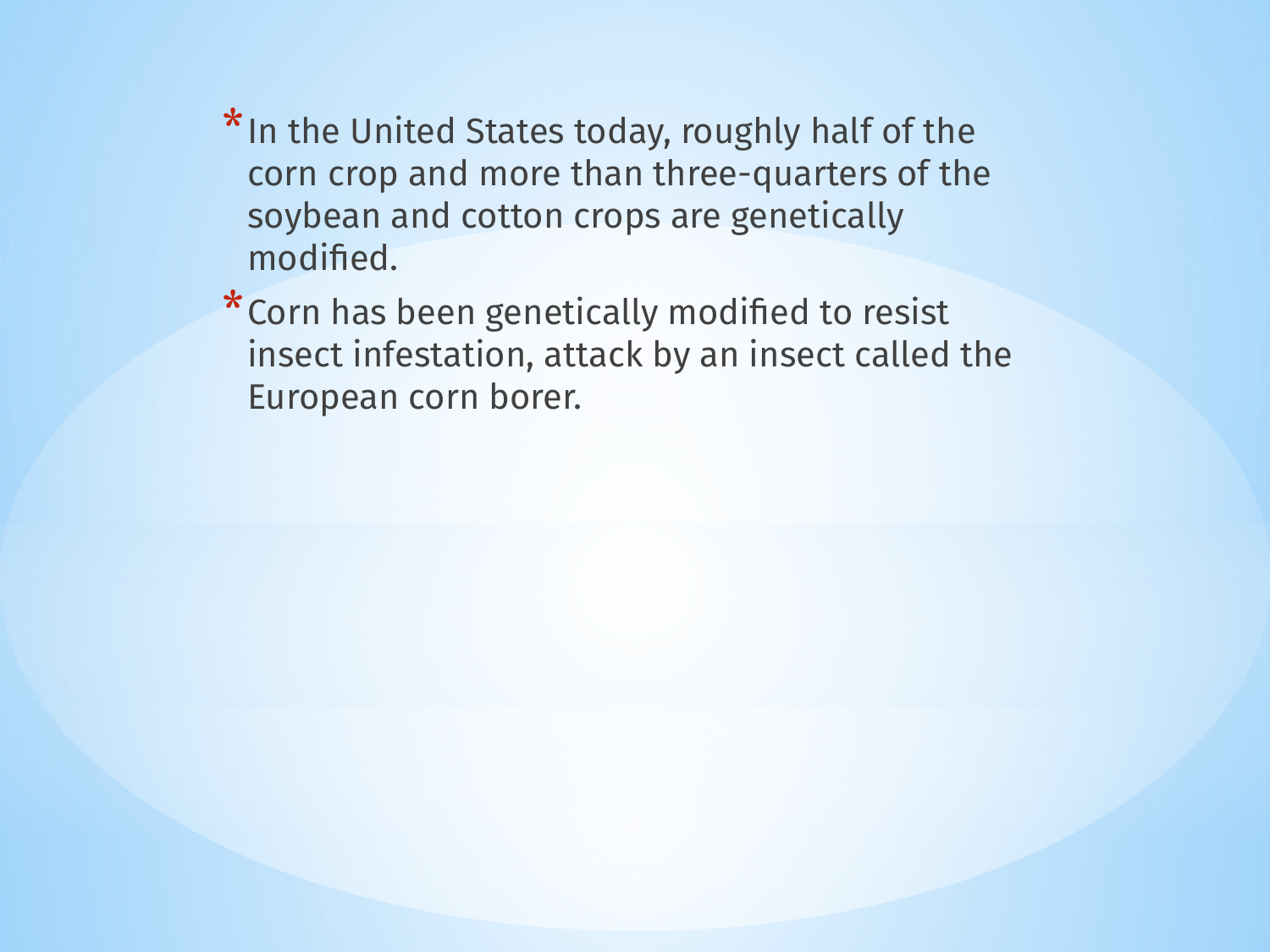

In the United States today, roughly half of the corn crop and more than three-quarters of the soybean and cotton crops are genetically modified.
Corn has been genetically modified to resist insect infestation, attack by an insect called the European corn borer.

#